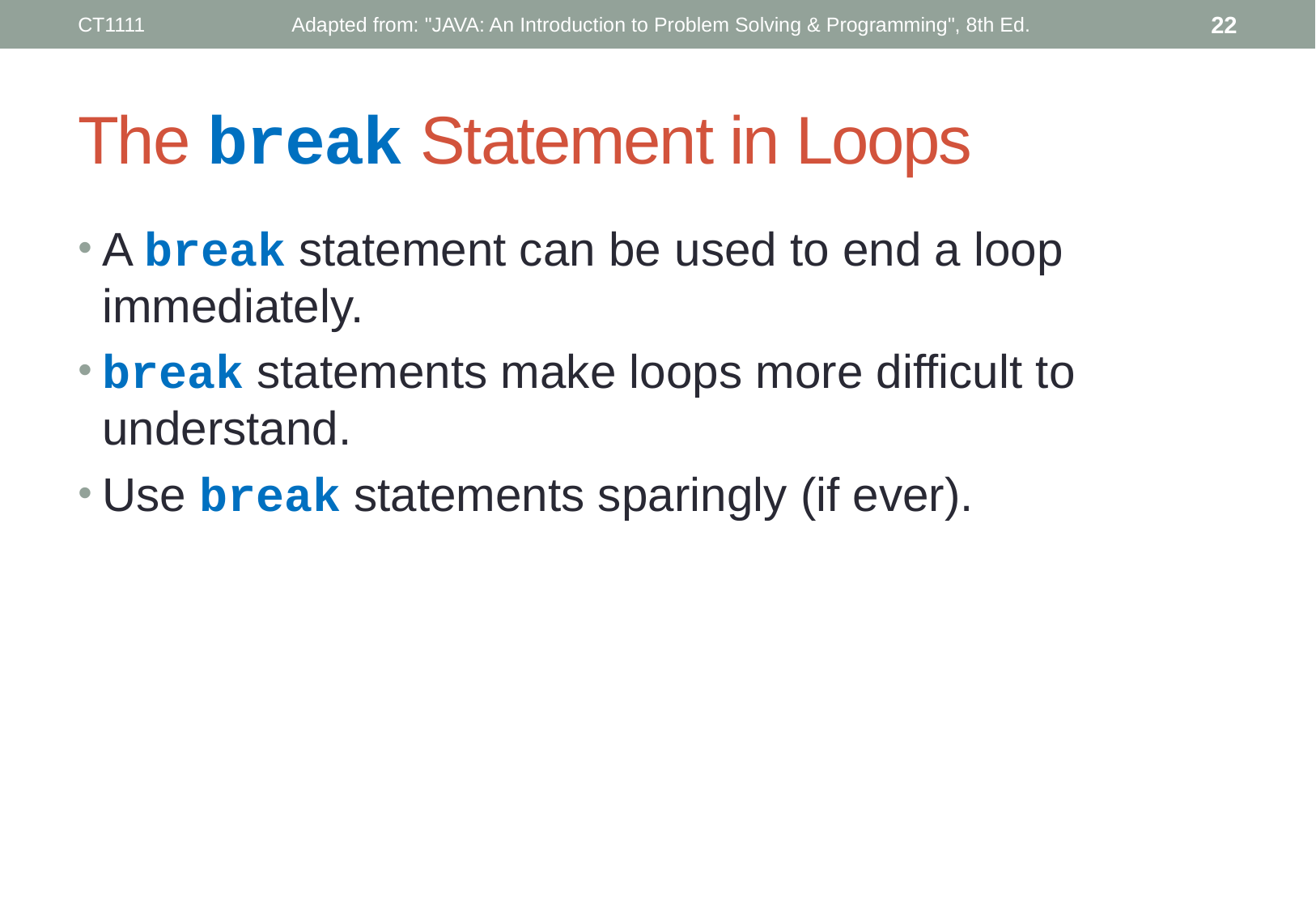

CT1111
Adapted from: "JAVA: An Introduction to Problem Solving & Programming", 8th Ed.
22
# The break Statement in Loops
A break statement can be used to end a loop immediately.
break statements make loops more difficult to understand.
Use break statements sparingly (if ever).